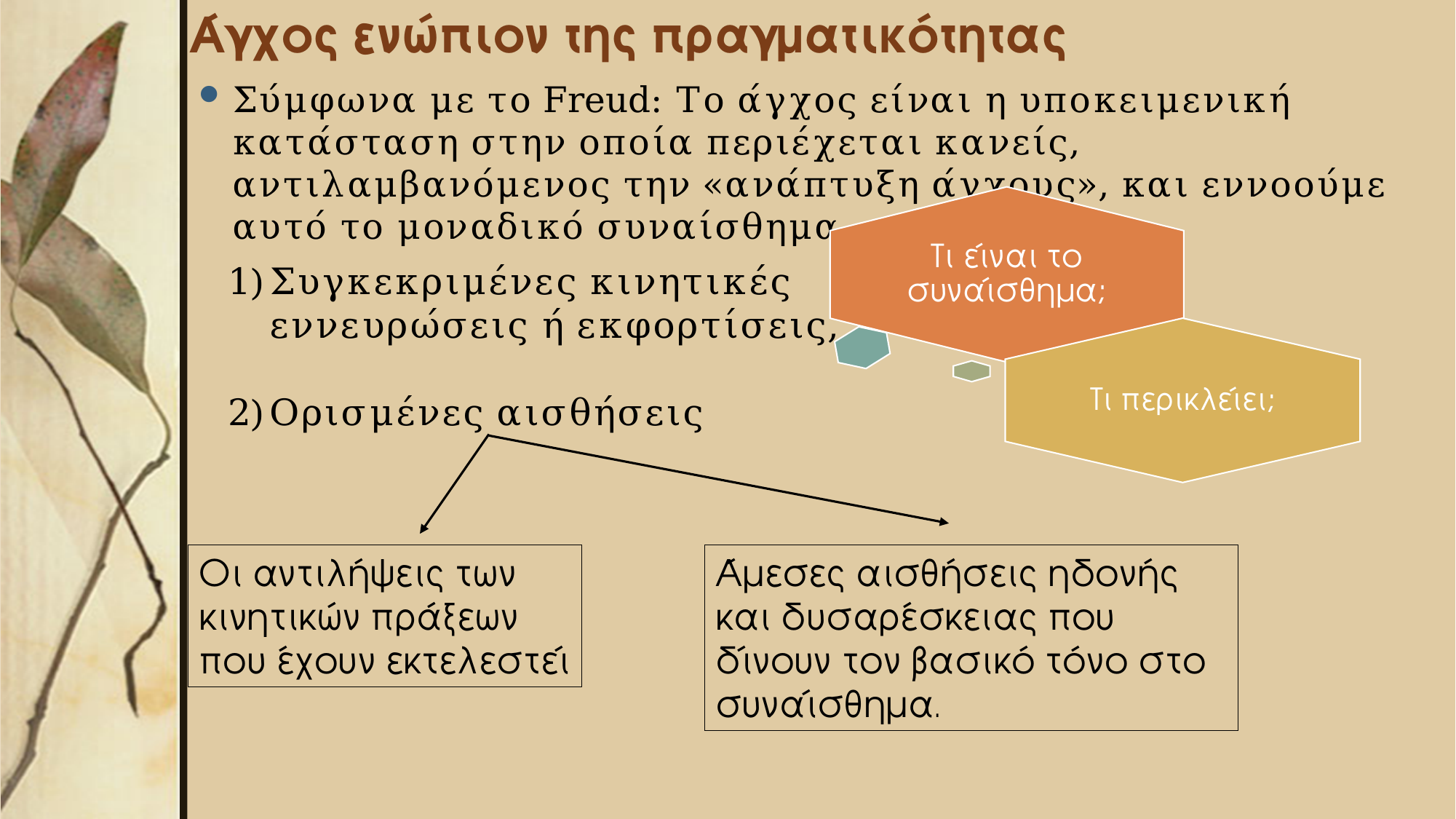

# Άγχος ενώπιον της πραγματικότητας
Σύμφωνα με το Freud: Το άγχος είναι η υποκειμενική κατάσταση στην οποία περιέχεται κανείς, αντιλαμβανόμενος την «ανάπτυξη άγχους», και εννοούμε αυτό το μοναδικό συναίσθημα.
Τι είναι το συναίσθημα;

Τι περικλείει;

Συγκεκριμένες κινητικές εννευρώσεις ή εκφορτίσεις,

Ορισμένες αισθήσεις
Οι αντιλήψεις των κινητικών πράξεων που έχουν εκτελεστεί
Άμεσες αισθήσεις ηδονής και δυσαρέσκειας που δίνουν τον βασικό τόνο στο συναίσθημα.